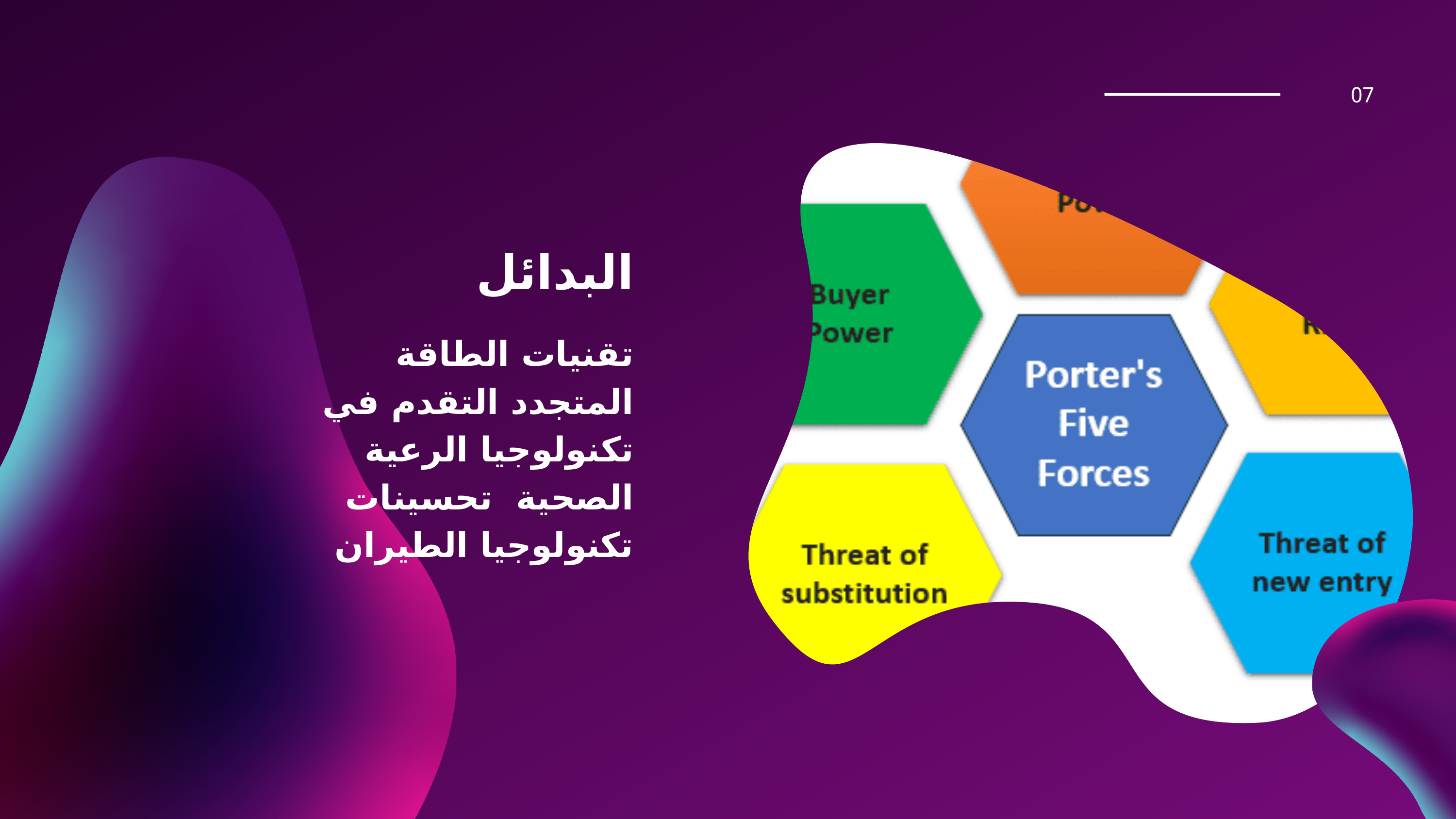

07

البدائل
تقنيات الطاقة المتجدد التقدم في تكنولوجيا الرعية الصحية  تحسينات تكنولوجيا الطيران